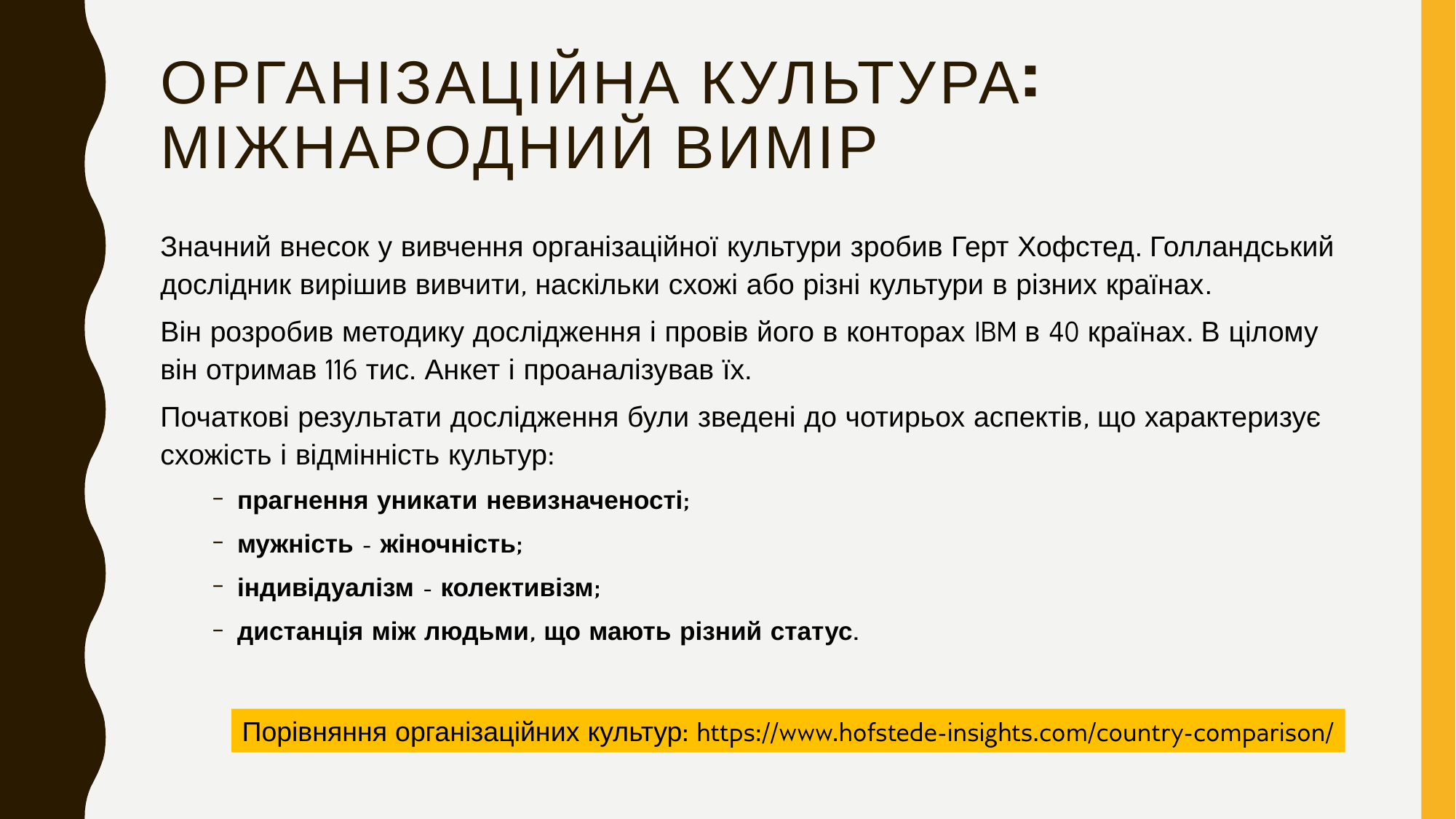

# Організаційна культура: міжнародний вимір
Значний внесок у вивчення організаційної культури зробив Герт Хофстед. Голландський дослідник вирішив вивчити, наскільки схожі або різні культури в різних країнах.
Він розробив методику дослідження і провів його в конторах IBM в 40 країнах. В цілому він отримав 116 тис. Анкет і проаналізував їх.
Початкові результати дослідження були зведені до чотирьох аспектів, що характеризує схожість і відмінність культур:
прагнення уникати невизначеності;
мужність - жіночність;
індивідуалізм - колективізм;
дистанція між людьми, що мають різний статус.

Порівняння організаційних культур: https://www.hofstede-insights.com/country-comparison/